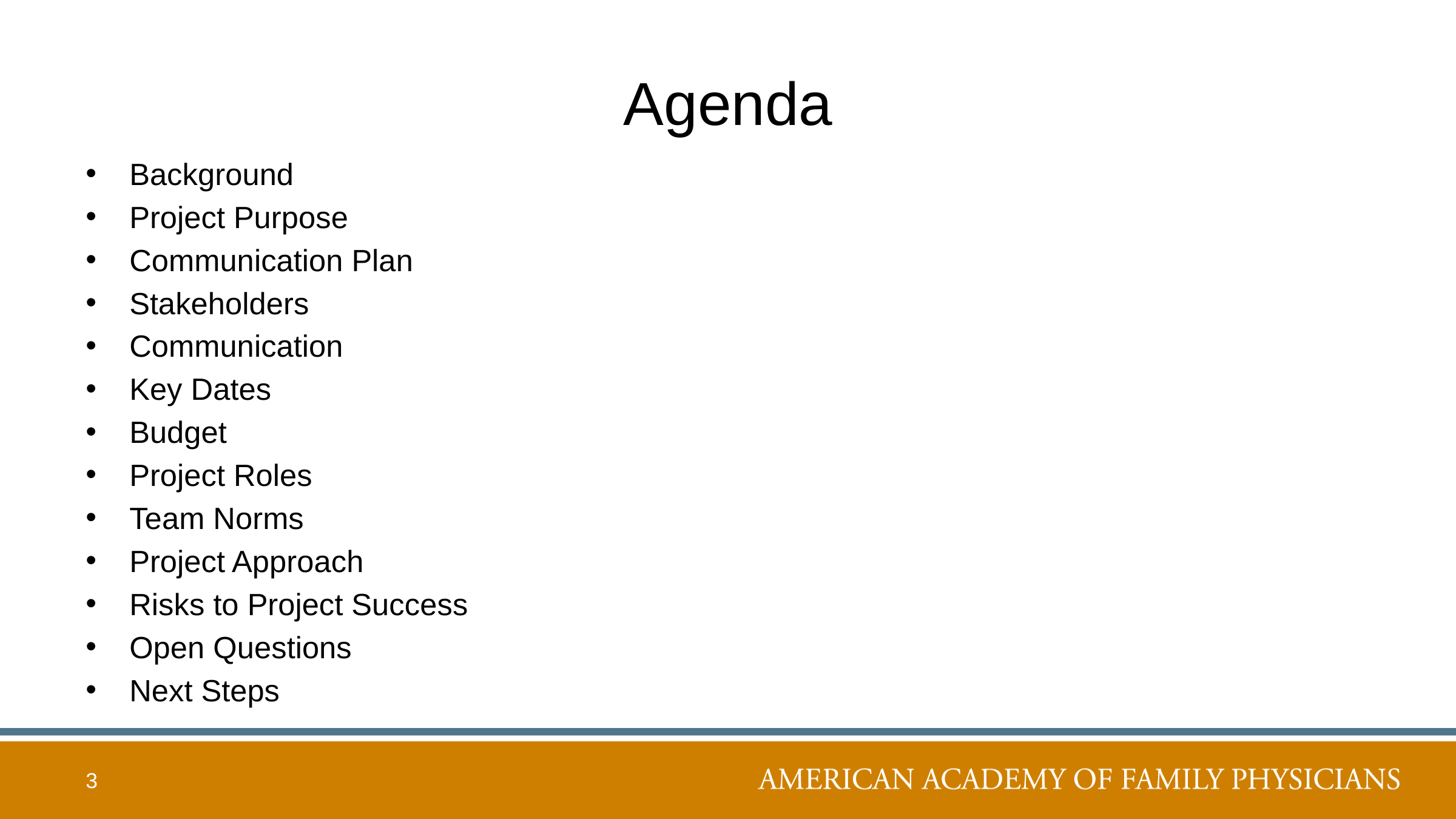

# Agenda
Background
Project Purpose
Communication Plan
Stakeholders
Communication
Key Dates
Budget
Project Roles
Team Norms
Project Approach
Risks to Project Success
Open Questions
Next Steps
3